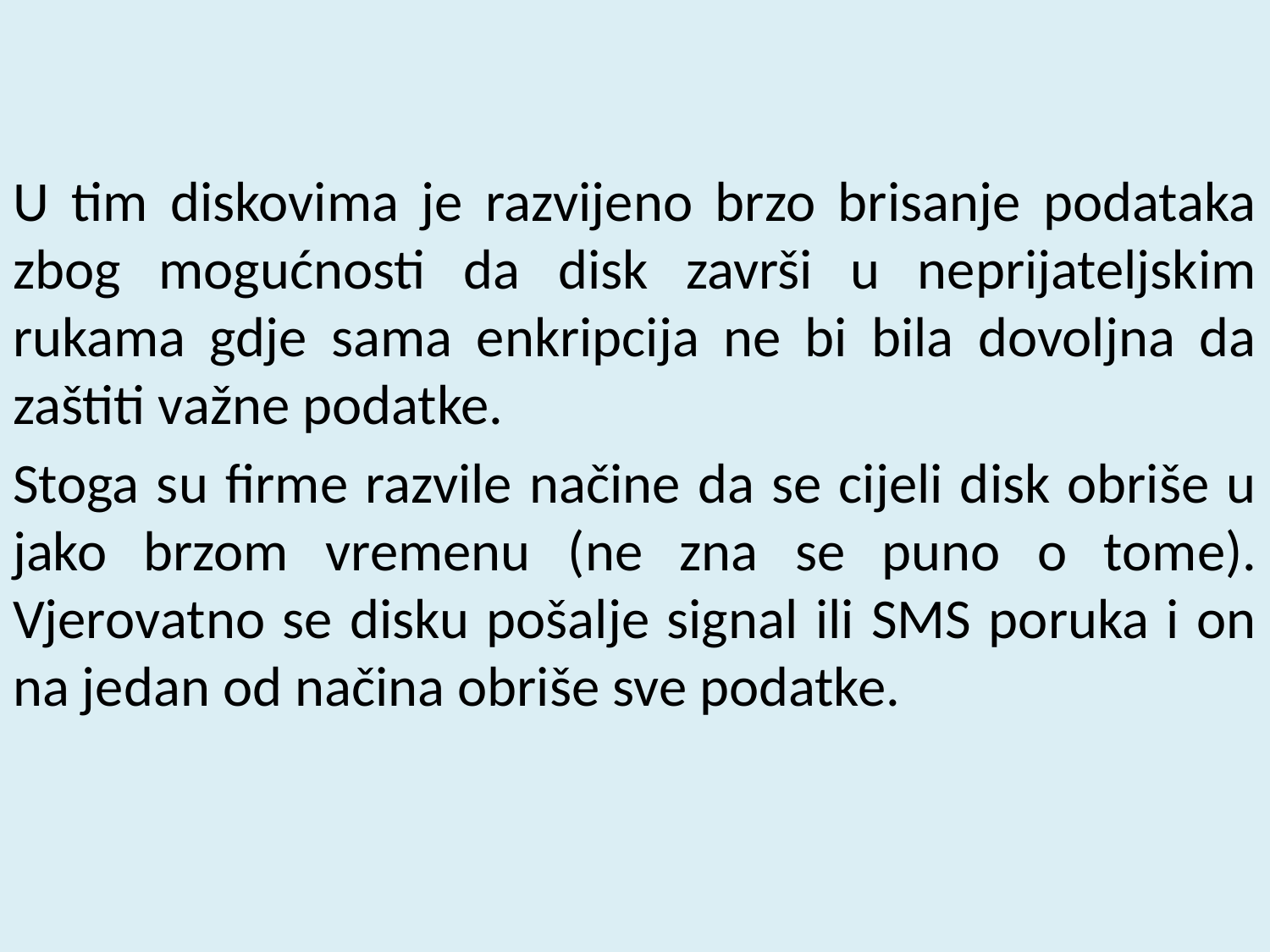

U tim diskovima je razvijeno brzo brisanje podataka zbog mogućnosti da disk završi u neprijateljskim rukama gdje sama enkripcija ne bi bila dovoljna da zaštiti važne podatke.
Stoga su firme razvile načine da se cijeli disk obriše u jako brzom vremenu (ne zna se puno o tome). Vjerovatno se disku pošalje signal ili SMS poruka i on na jedan od načina obriše sve podatke.